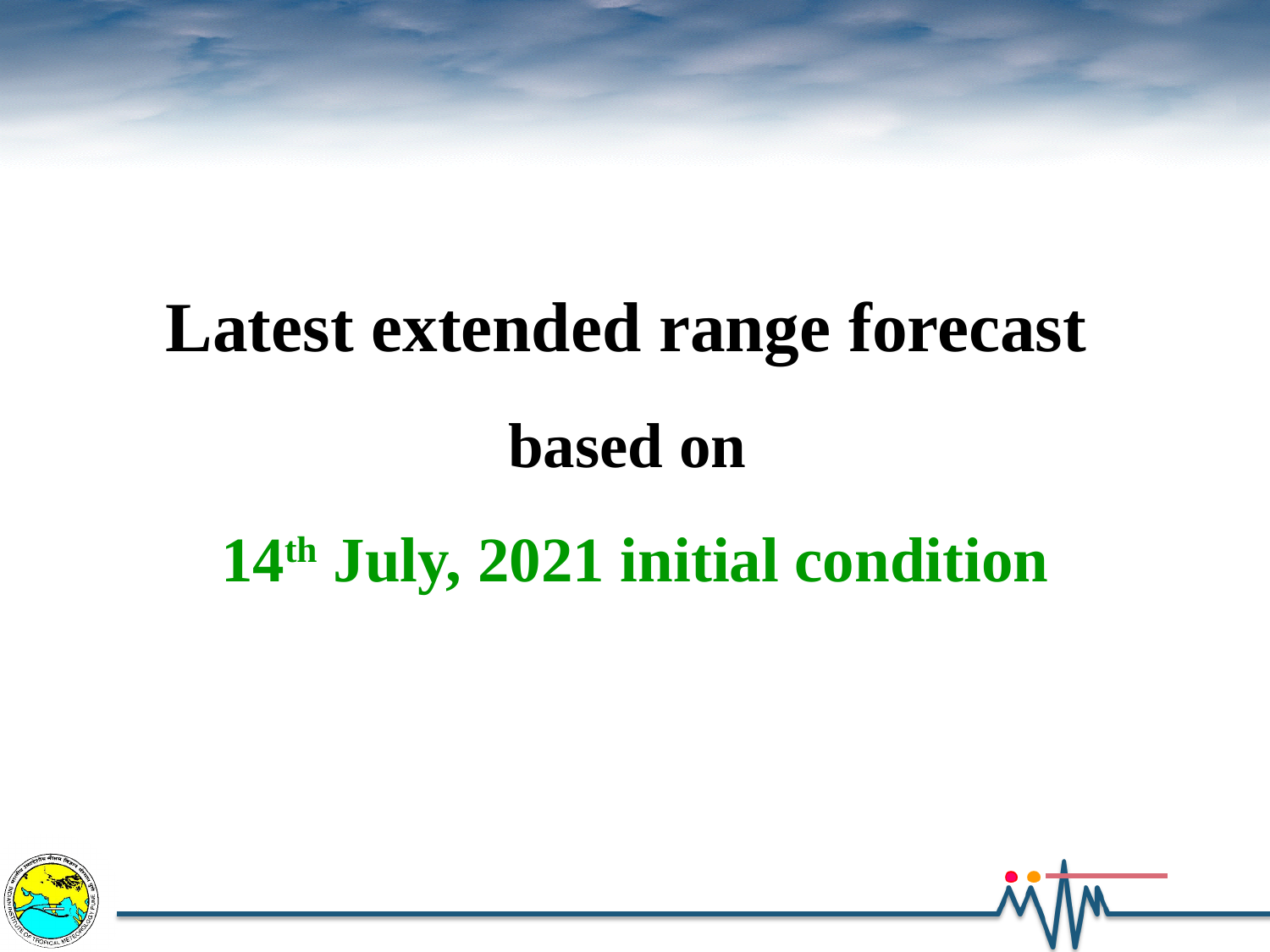

Latest extended range forecast
based on
14th July, 2021 initial condition